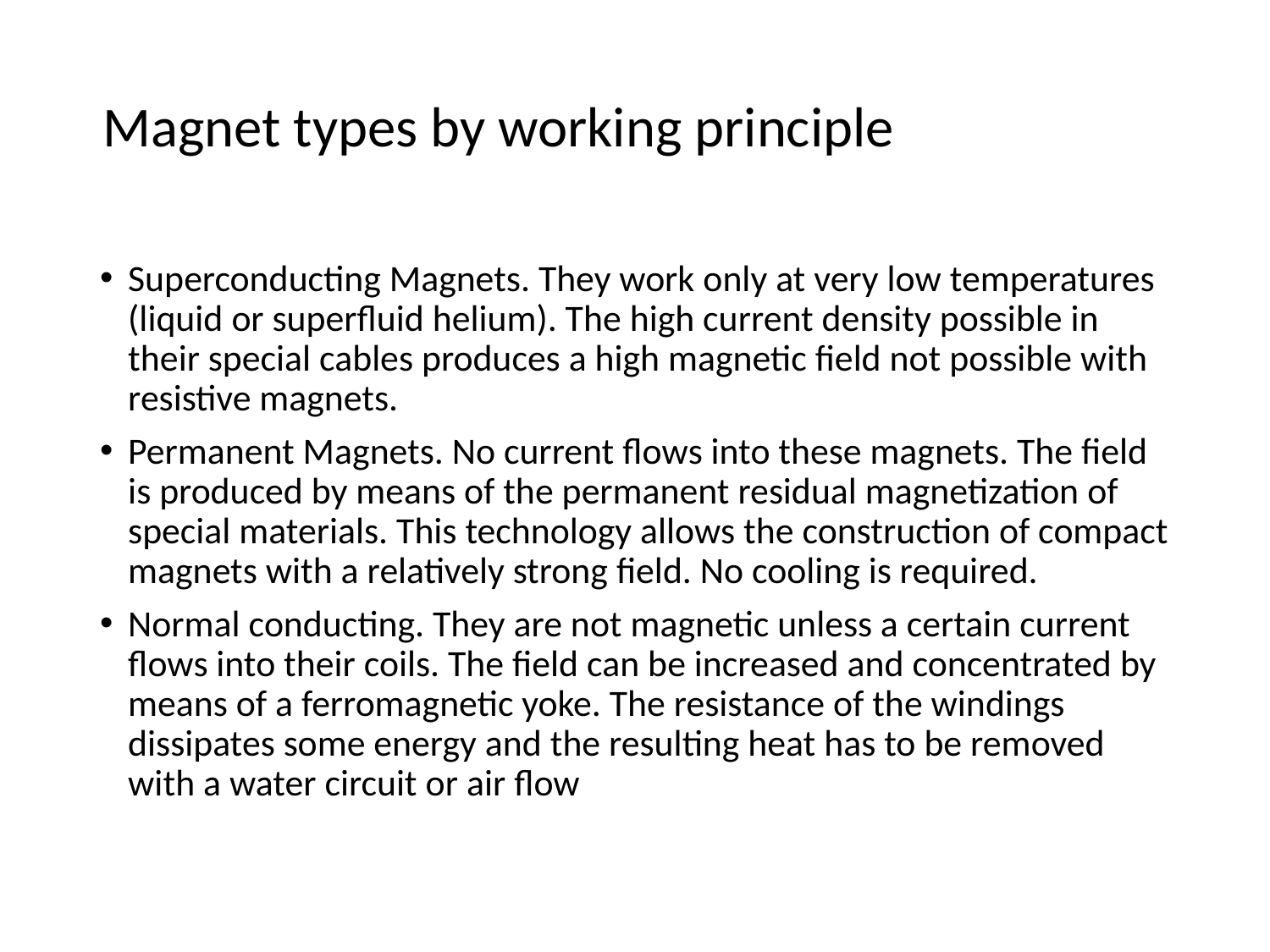

# Magnet types by working principle
Superconducting Magnets. They work only at very low temperatures (liquid or superfluid helium). The high current density possible in their special cables produces a high magnetic field not possible with resistive magnets.
Permanent Magnets. No current flows into these magnets. The field is produced by means of the permanent residual magnetization of special materials. This technology allows the construction of compact magnets with a relatively strong field. No cooling is required.
Normal conducting. They are not magnetic unless a certain current flows into their coils. The field can be increased and concentrated by means of a ferromagnetic yoke. The resistance of the windings dissipates some energy and the resulting heat has to be removed with a water circuit or air flow